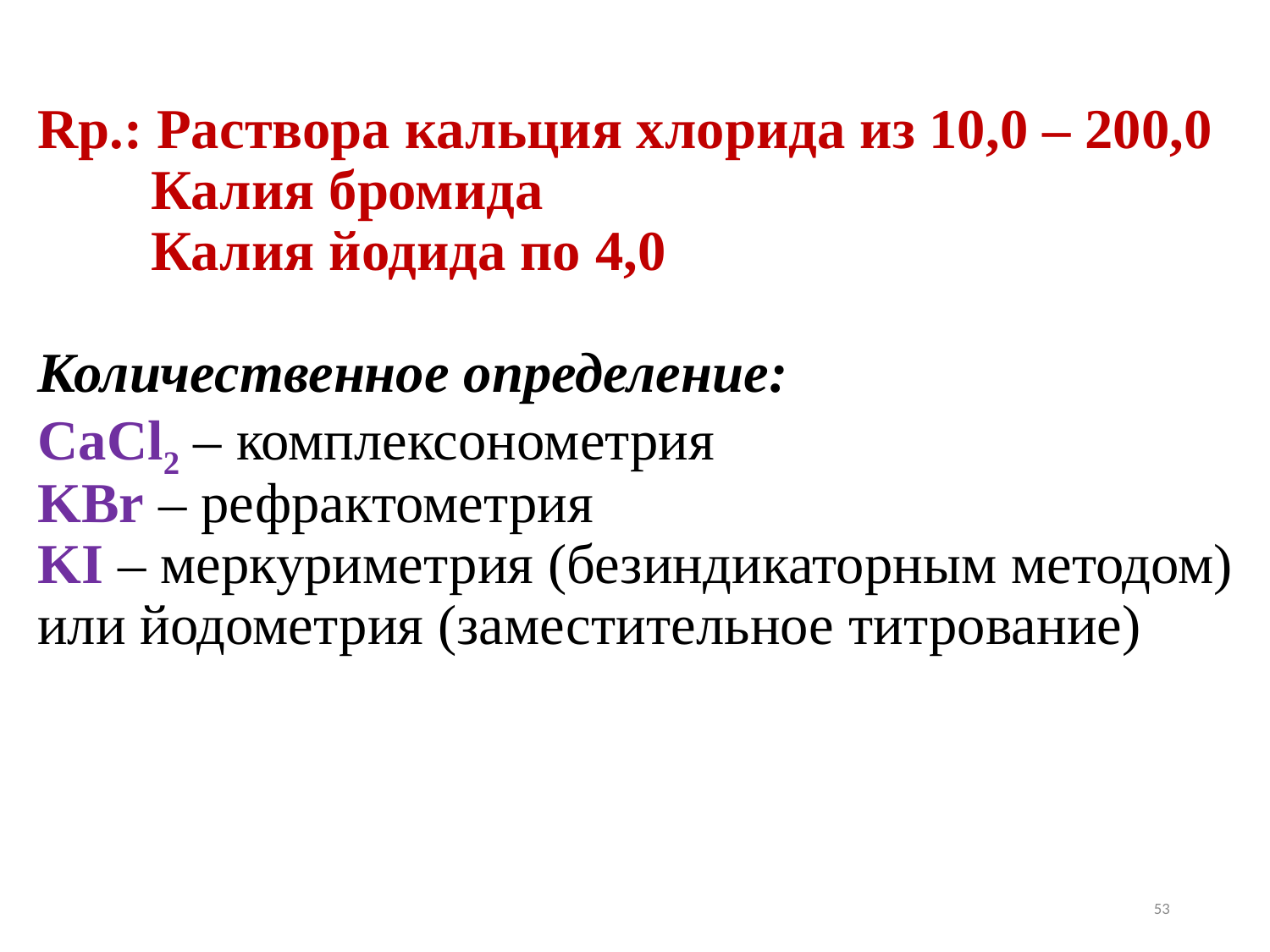

Rp.: Раствора кальция хлорида из 10,0 – 200,0
        Калия бромида
        Калия йодида по 4,0

Количественное определение:
СaCl2 – комплексонометрия
KBr – рефрактометрия
KI – меркуриметрия (безиндикаторным методом) или йодометрия (заместительное титрование)

53